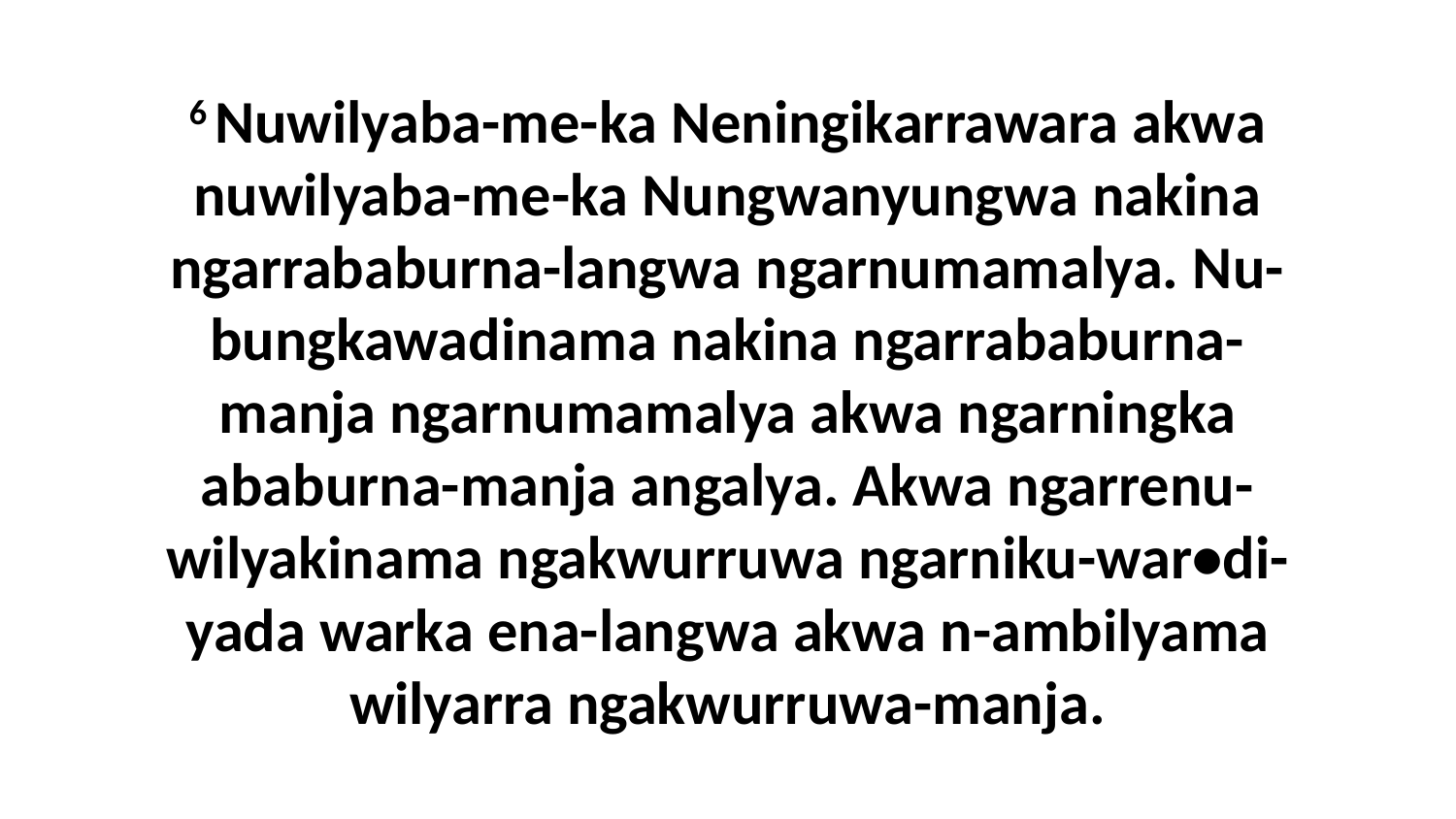

6 Nuwilyaba-me-ka Neningikarrawara akwa nuwilyaba-me-ka Nungwanyungwa nakina ngarrababurna-langwa ngarnumamalya. Nu-bungkawadinama nakina ngarrababurna-manja ngarnumamalya akwa ngarningka ababurna-manja angalya. Akwa ngarrenu-wilyakinama ngakwurruwa ngarniku-war•di-yada warka ena-langwa akwa n-ambilyama wilyarra ngakwurruwa-manja.